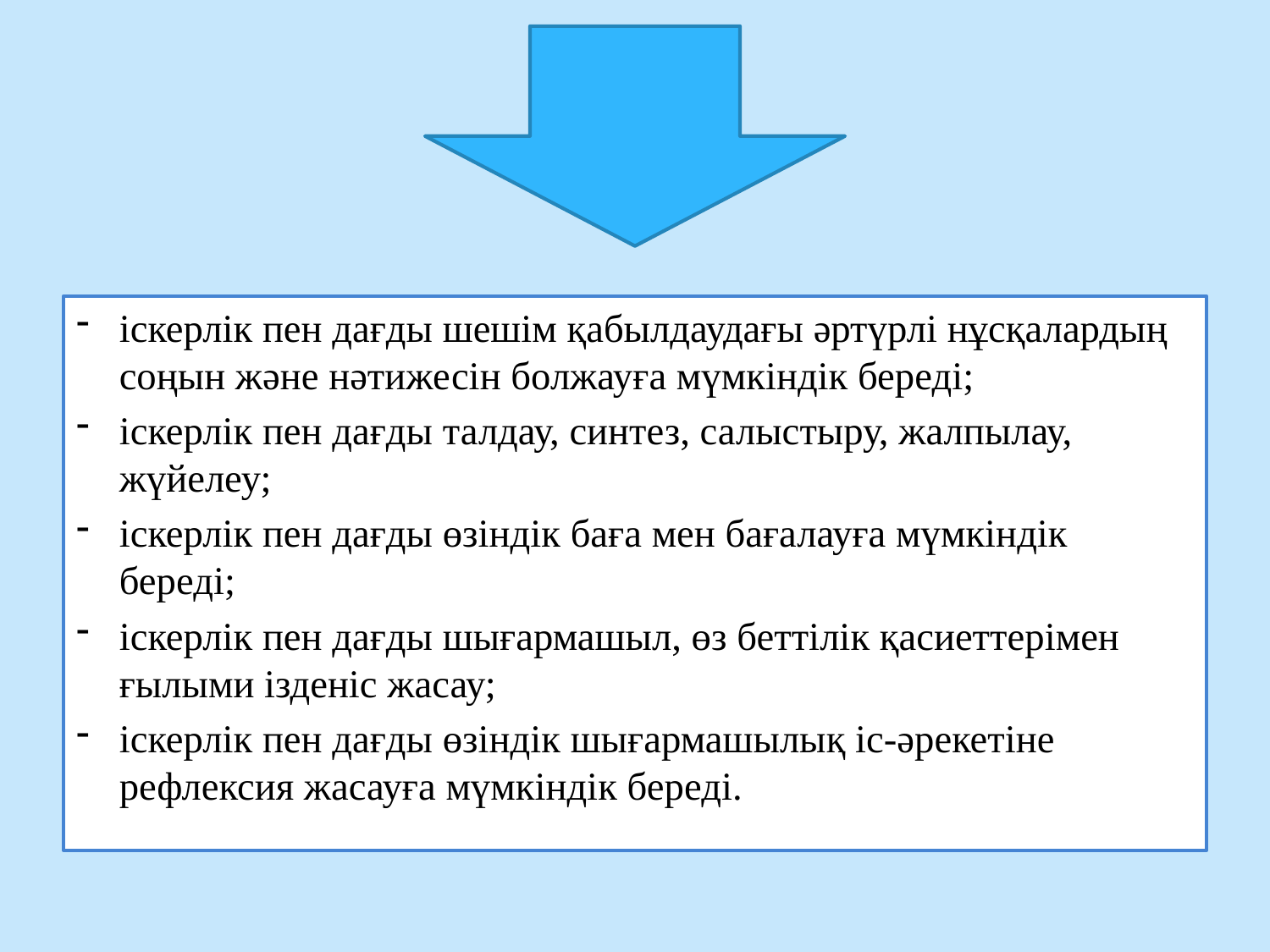

іскерлік пен дағды шешім қабылдаудағы әртүрлі нұсқалардың соңын және нәтижесін болжауға мүмкіндік береді;
іскерлік пен дағды талдау, синтез, салыстыру, жалпылау, жүйелеу;
іскерлік пен дағды өзіндік баға мен бағалауға мүмкіндік береді;
іскерлік пен дағды шығармашыл, өз беттілік қасиеттерімен ғылыми ізденіс жасау;
іскерлік пен дағды өзіндік шығармашылық іс-әрекетіне рефлексия жасауға мүмкіндік береді.